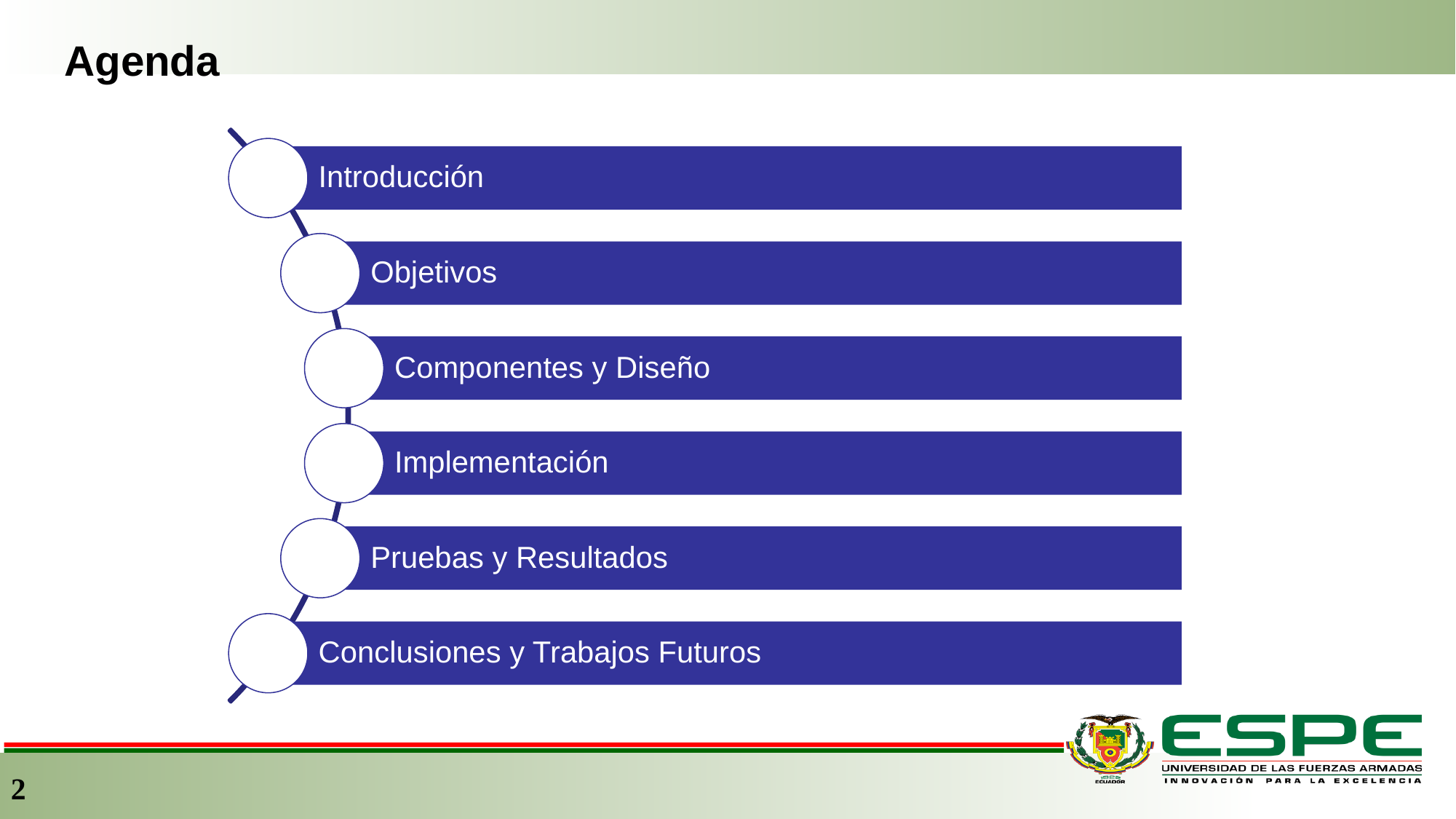

Agenda
Introducción
Objetivos
Componentes y Diseño
Implementación
Pruebas y Resultados
Conclusiones y Trabajos Futuros
2